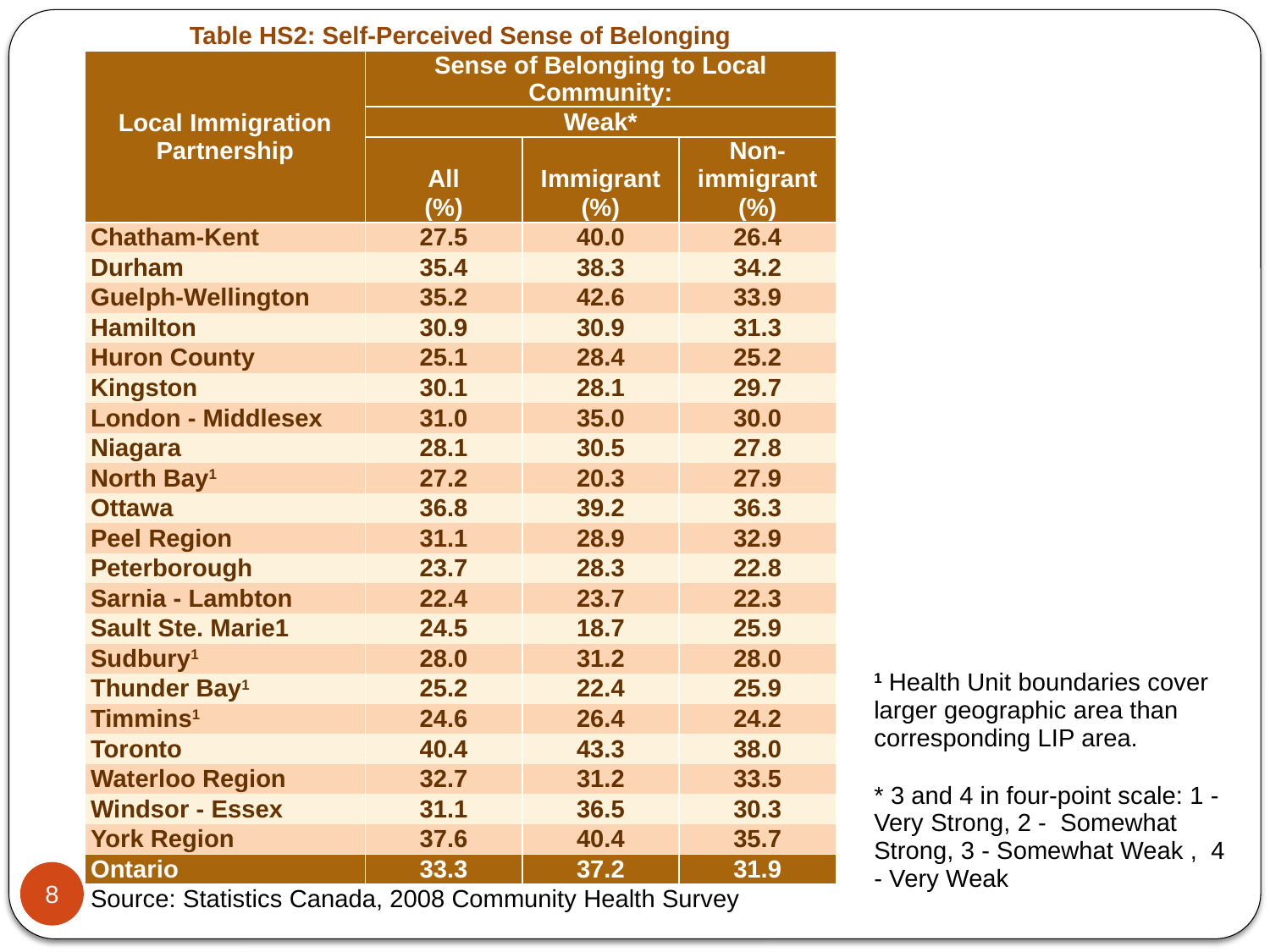

| Table HS2: Self-Perceived Sense of Belonging |  |  |  |
| --- | --- | --- | --- |
| Local Immigration Partnership | Sense of Belonging to Local Community: |  |  |
|  | Weak\* |  |  |
|  | All | Immigrant | Non-immigrant |
|  | (%) | (%) | (%) |
| Chatham-Kent | 27.5 | 40.0 | 26.4 |
| Durham | 35.4 | 38.3 | 34.2 |
| Guelph-Wellington | 35.2 | 42.6 | 33.9 |
| Hamilton | 30.9 | 30.9 | 31.3 |
| Huron County | 25.1 | 28.4 | 25.2 |
| Kingston | 30.1 | 28.1 | 29.7 |
| London - Middlesex | 31.0 | 35.0 | 30.0 |
| Niagara | 28.1 | 30.5 | 27.8 |
| North Bay1 | 27.2 | 20.3 | 27.9 |
| Ottawa | 36.8 | 39.2 | 36.3 |
| Peel Region | 31.1 | 28.9 | 32.9 |
| Peterborough | 23.7 | 28.3 | 22.8 |
| Sarnia - Lambton | 22.4 | 23.7 | 22.3 |
| Sault Ste. Marie1 | 24.5 | 18.7 | 25.9 |
| Sudbury1 | 28.0 | 31.2 | 28.0 |
| Thunder Bay1 | 25.2 | 22.4 | 25.9 |
| Timmins1 | 24.6 | 26.4 | 24.2 |
| Toronto | 40.4 | 43.3 | 38.0 |
| Waterloo Region | 32.7 | 31.2 | 33.5 |
| Windsor - Essex | 31.1 | 36.5 | 30.3 |
| York Region | 37.6 | 40.4 | 35.7 |
| Ontario | 33.3 | 37.2 | 31.9 |
| Source: Statistics Canada, 2008 Community Health Survey |  |  |  |
| 1 Health Unit boundaries cover larger geographic area than corresponding LIP area. |  |  |  |
| --- | --- | --- | --- |
| \* 3 and 4 in four-point scale: 1 - Very Strong, 2 - Somewhat Strong, 3 - Somewhat Weak , 4 - Very Weak |  |  |  |
8